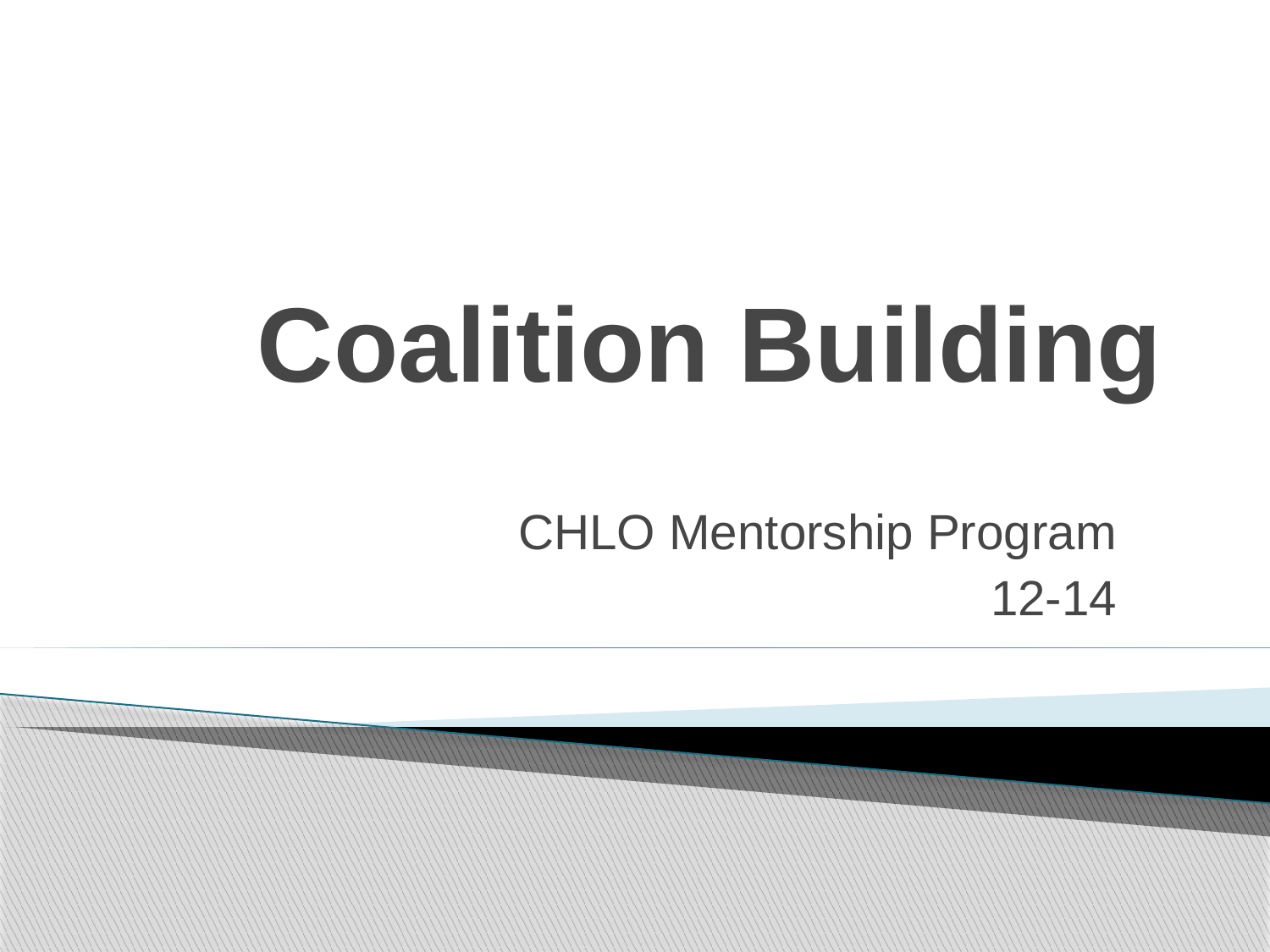

# Coalition Building
CHLO Mentorship Program
12-14